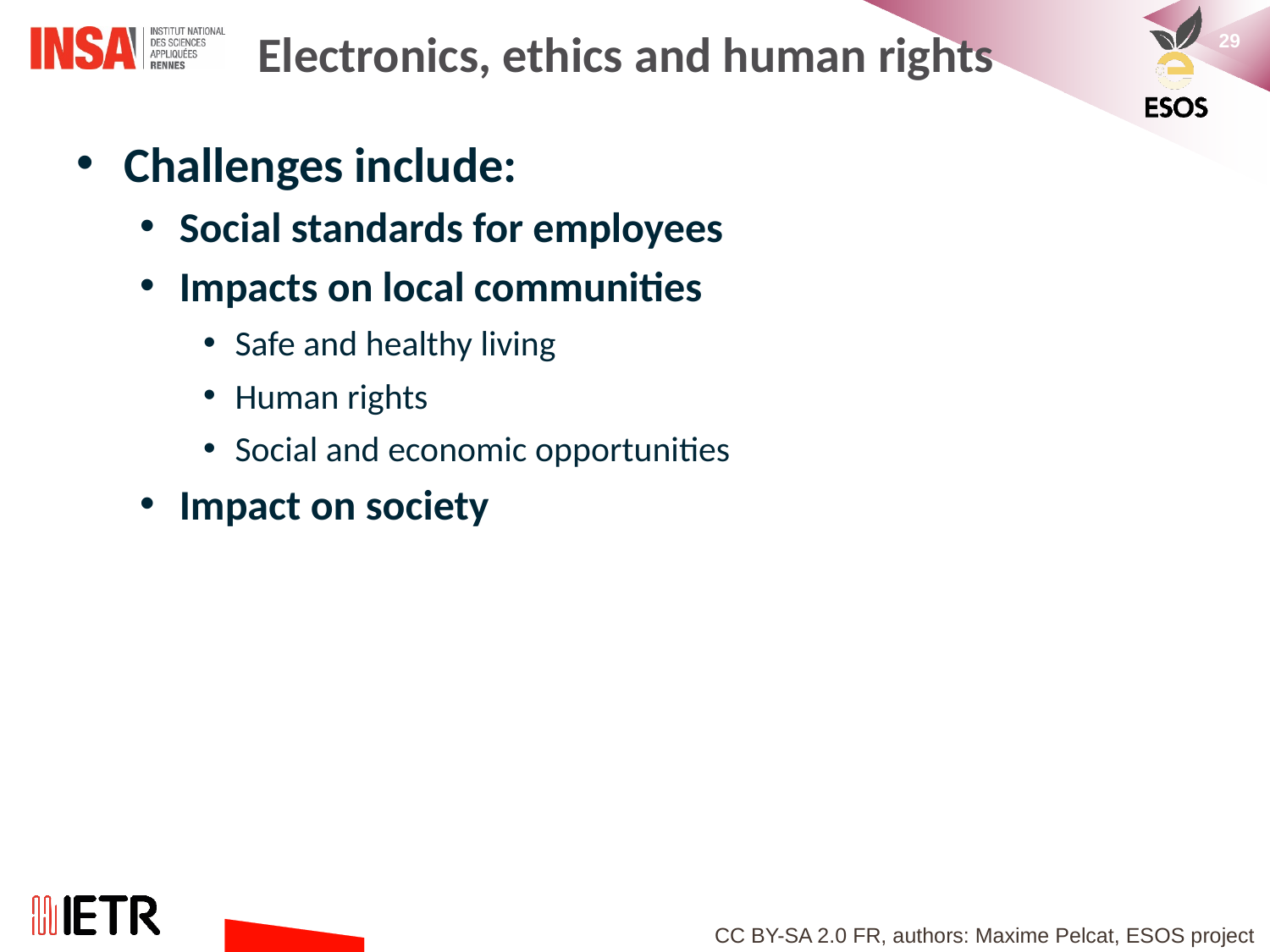

# Electronics, ethics and human rights
Challenges include:
Social standards for employees
Impacts on local communities
Safe and healthy living
Human rights
Social and economic opportunities
Impact on society